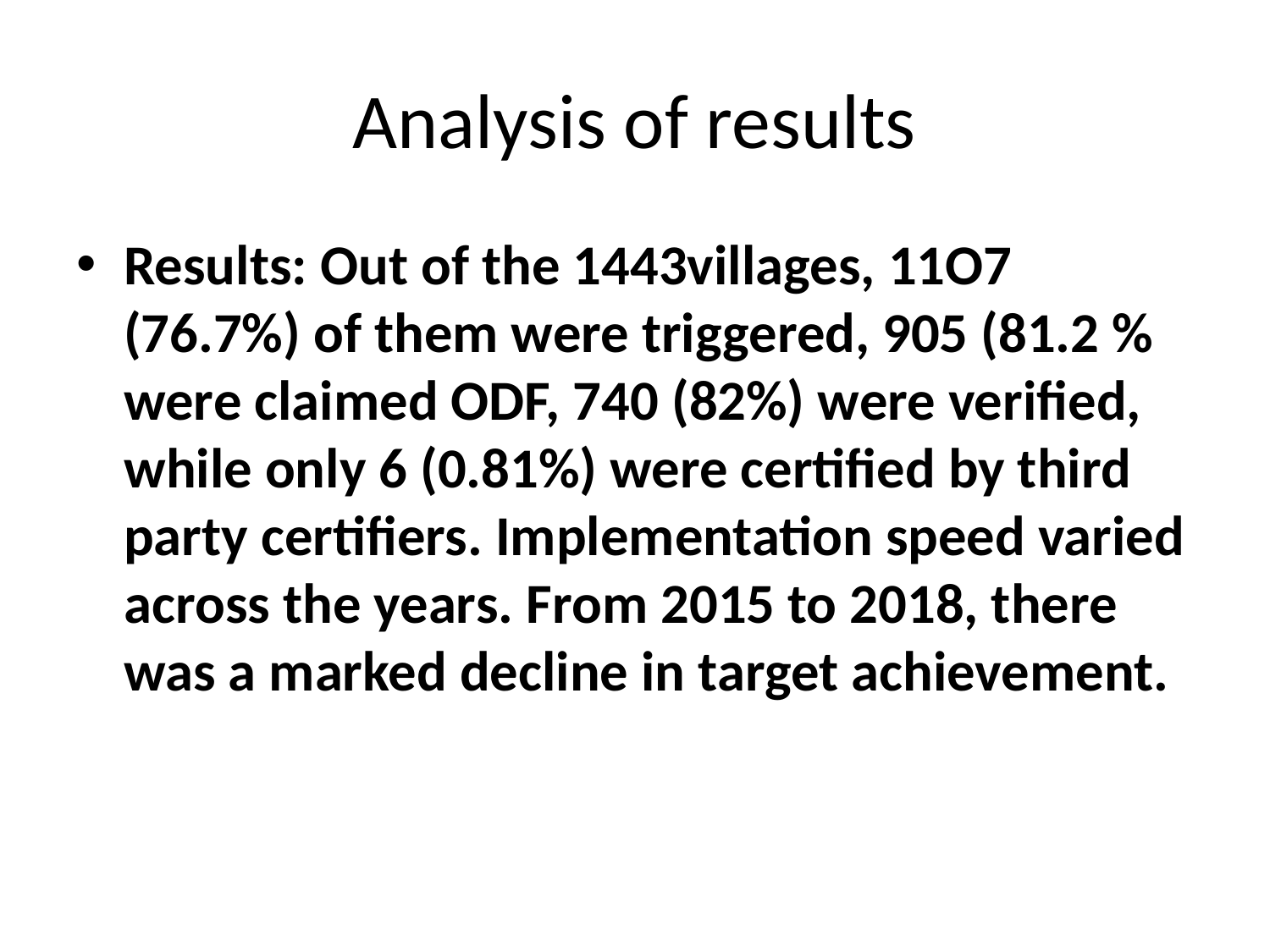

# Analysis of results
Results: Out of the 1443villages, 11O7 (76.7%) of them were triggered, 905 (81.2 % were claimed ODF, 740 (82%) were verified, while only 6 (0.81%) were certified by third party certifiers. Implementation speed varied across the years. From 2015 to 2018, there was a marked decline in target achievement.